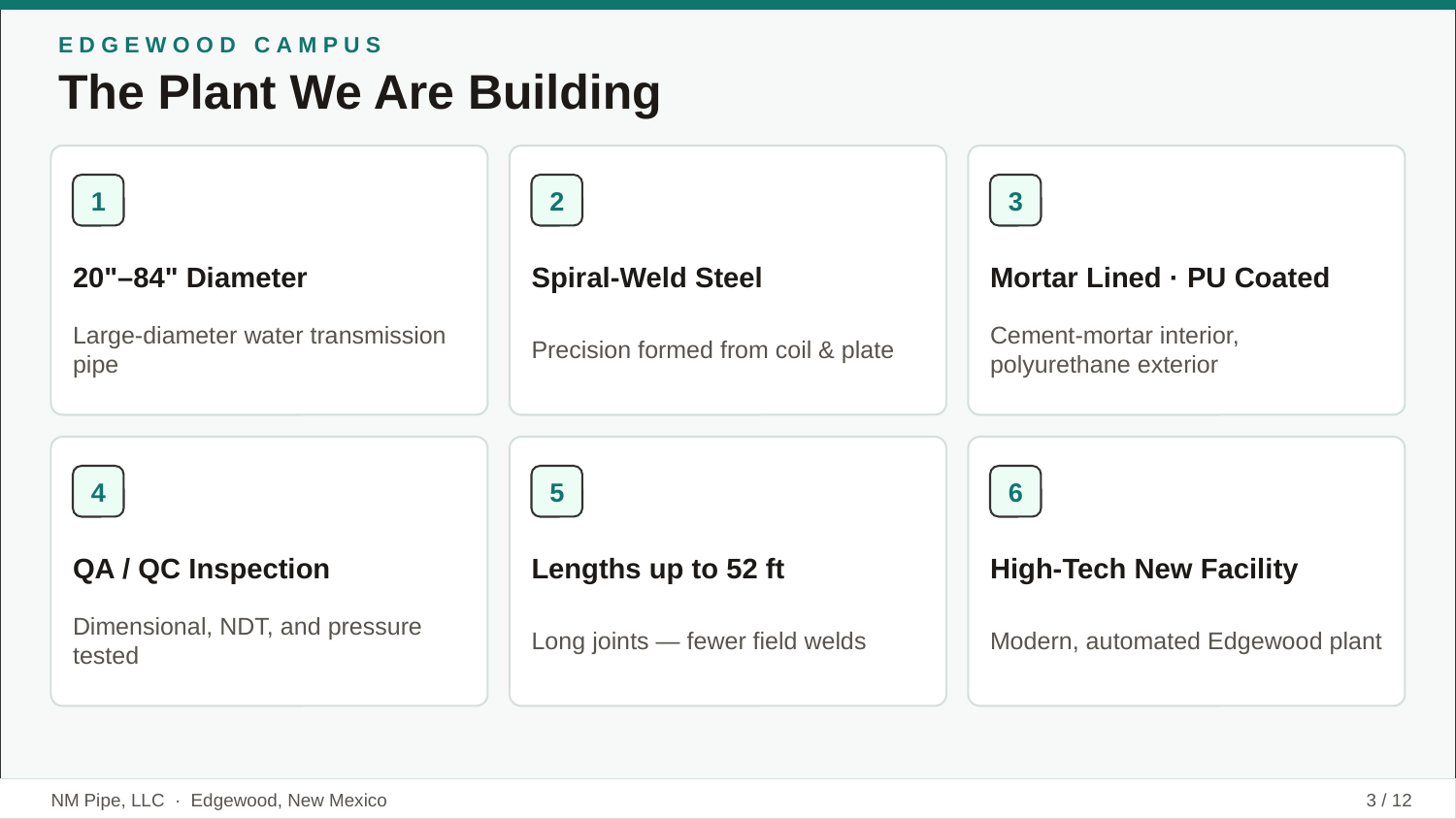

EDGEWOOD CAMPUS
The Plant We Are Building

1

2

3
20"–84" Diameter
Spiral-Weld Steel
Mortar Lined · PU Coated
Large-diameter water transmission pipe
Precision formed from coil & plate
Cement-mortar interior, polyurethane exterior

4

5

6
QA / QC Inspection
Lengths up to 52 ft
High-Tech New Facility
Dimensional, NDT, and pressure tested
Long joints — fewer field welds
Modern, automated Edgewood plant

NM Pipe, LLC  ·  Edgewood, New Mexico
3 / 12